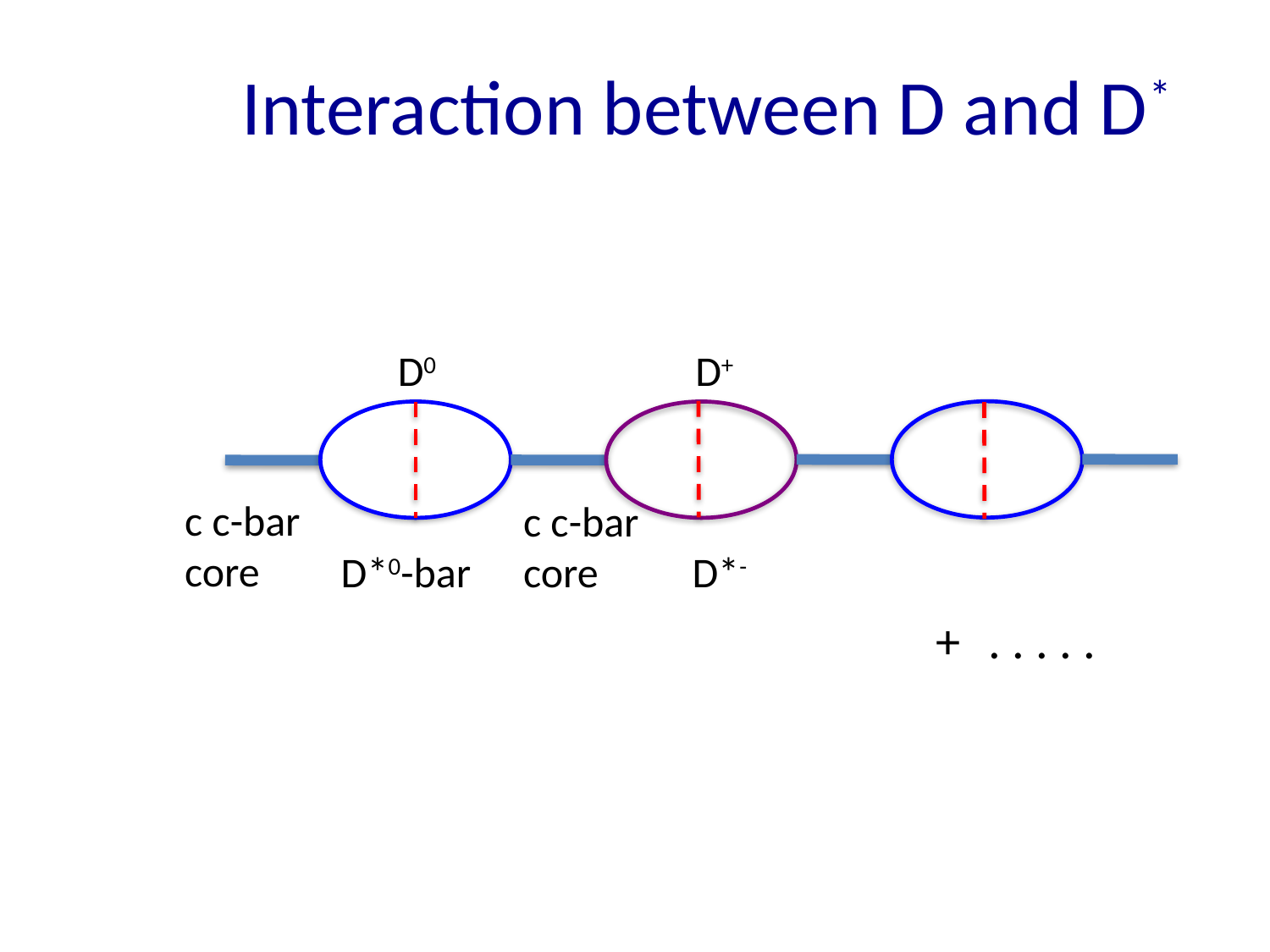

# Interaction between D and D*
D0
D+

c c-bar core
c c-bar core
D*0-bar
D*-
. . . . .
+